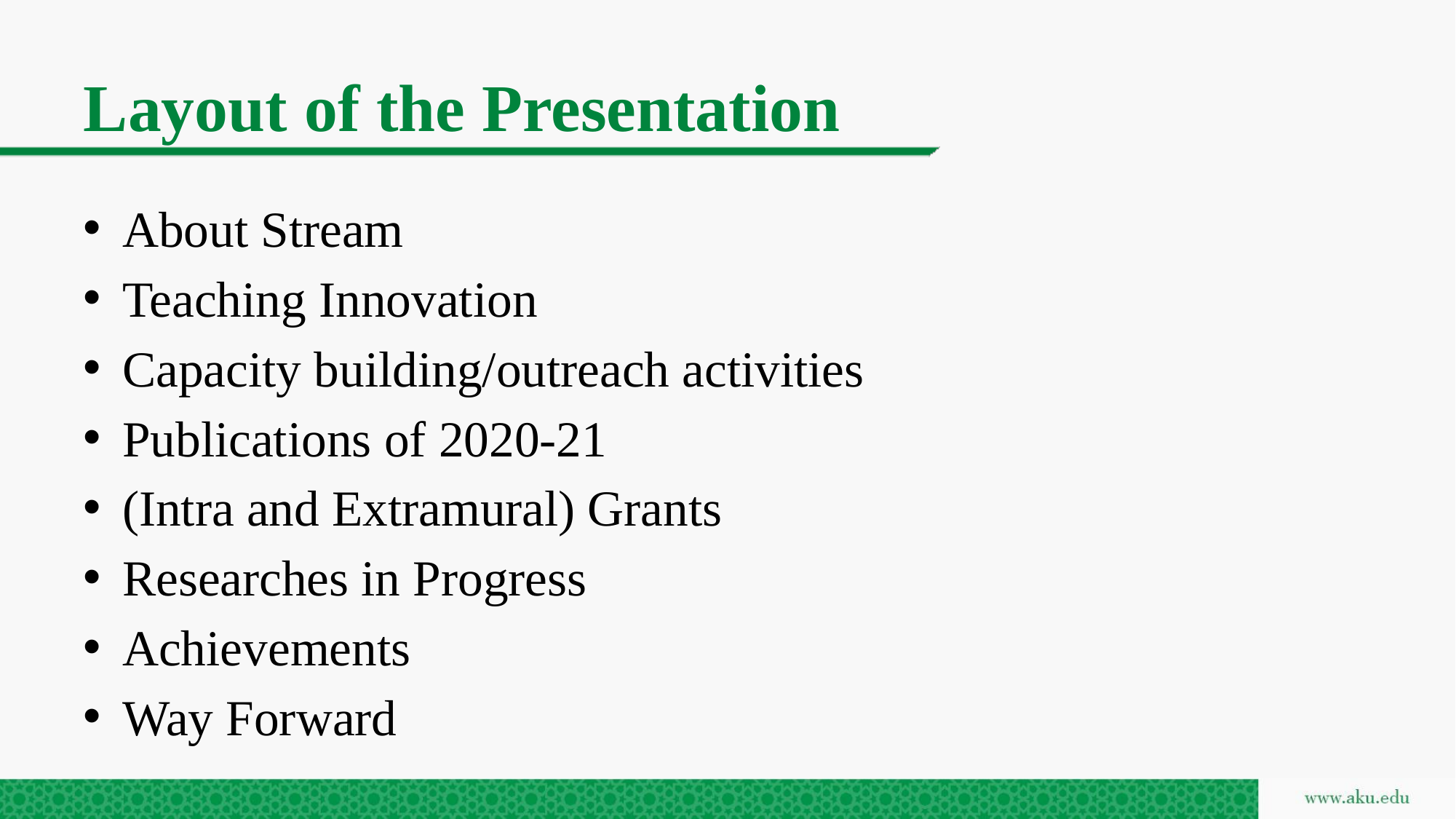

# Layout of the Presentation
About Stream
Teaching Innovation
Capacity building/outreach activities
Publications of 2020-21
(Intra and Extramural) Grants
Researches in Progress
Achievements
Way Forward